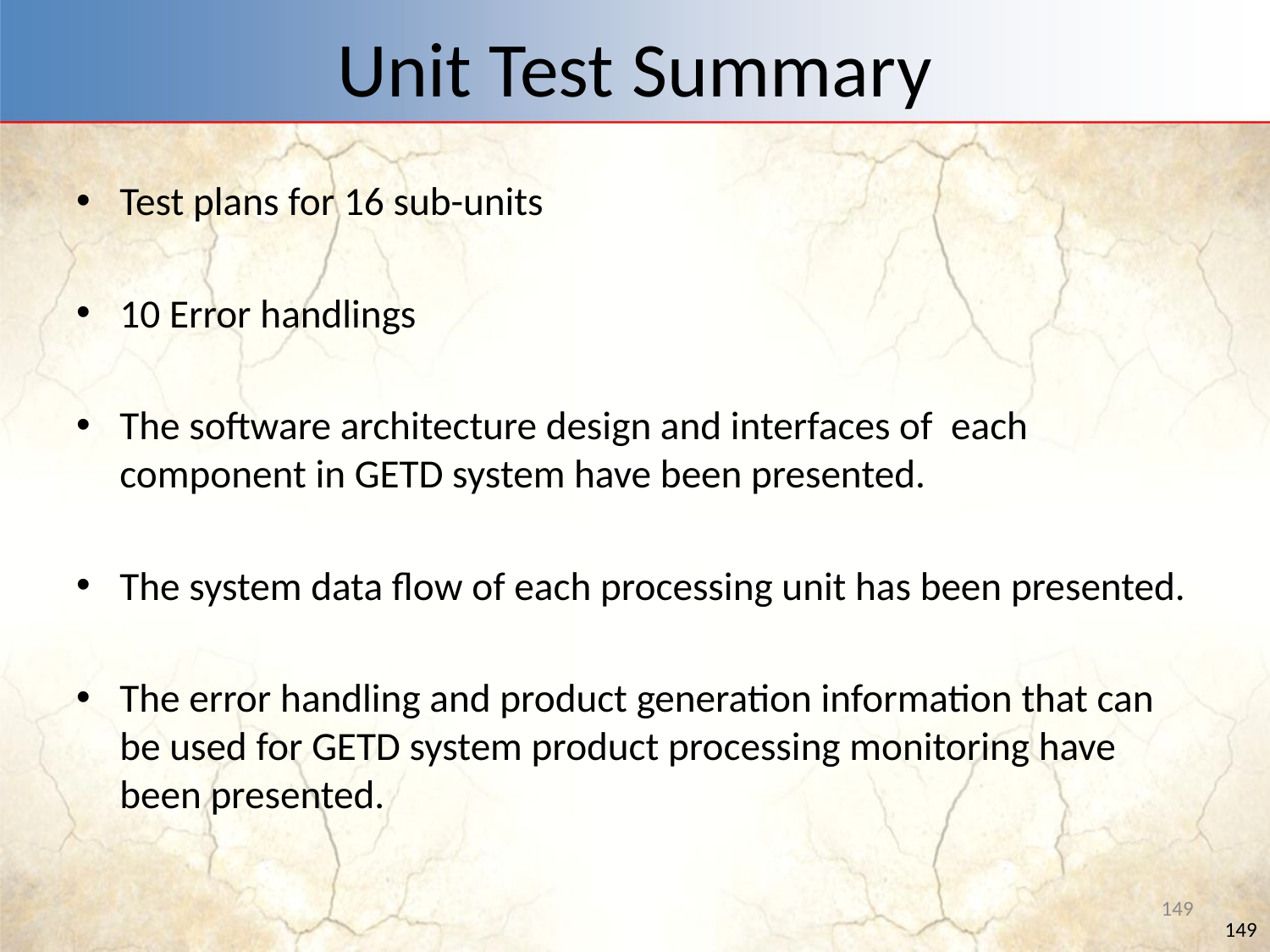

# Unit Test Summary
Test plans for 16 sub-units

10 Error handlings

The software architecture design and interfaces of  each component in GETD system have been presented.

The system data flow of each processing unit has been presented.

The error handling and product generation information that can be used for GETD system product processing monitoring have been presented.
149